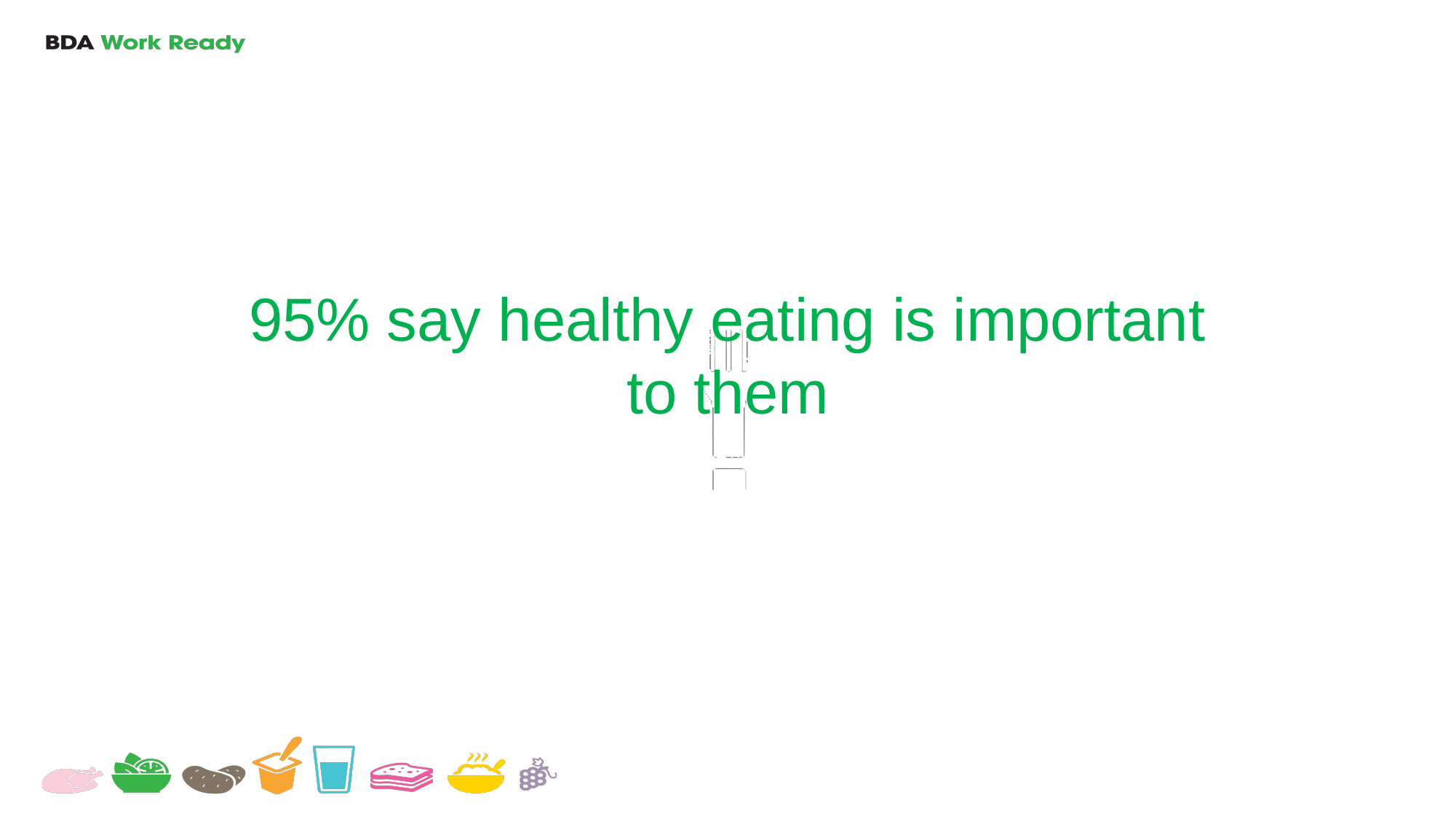

95% say healthy eating is important to them